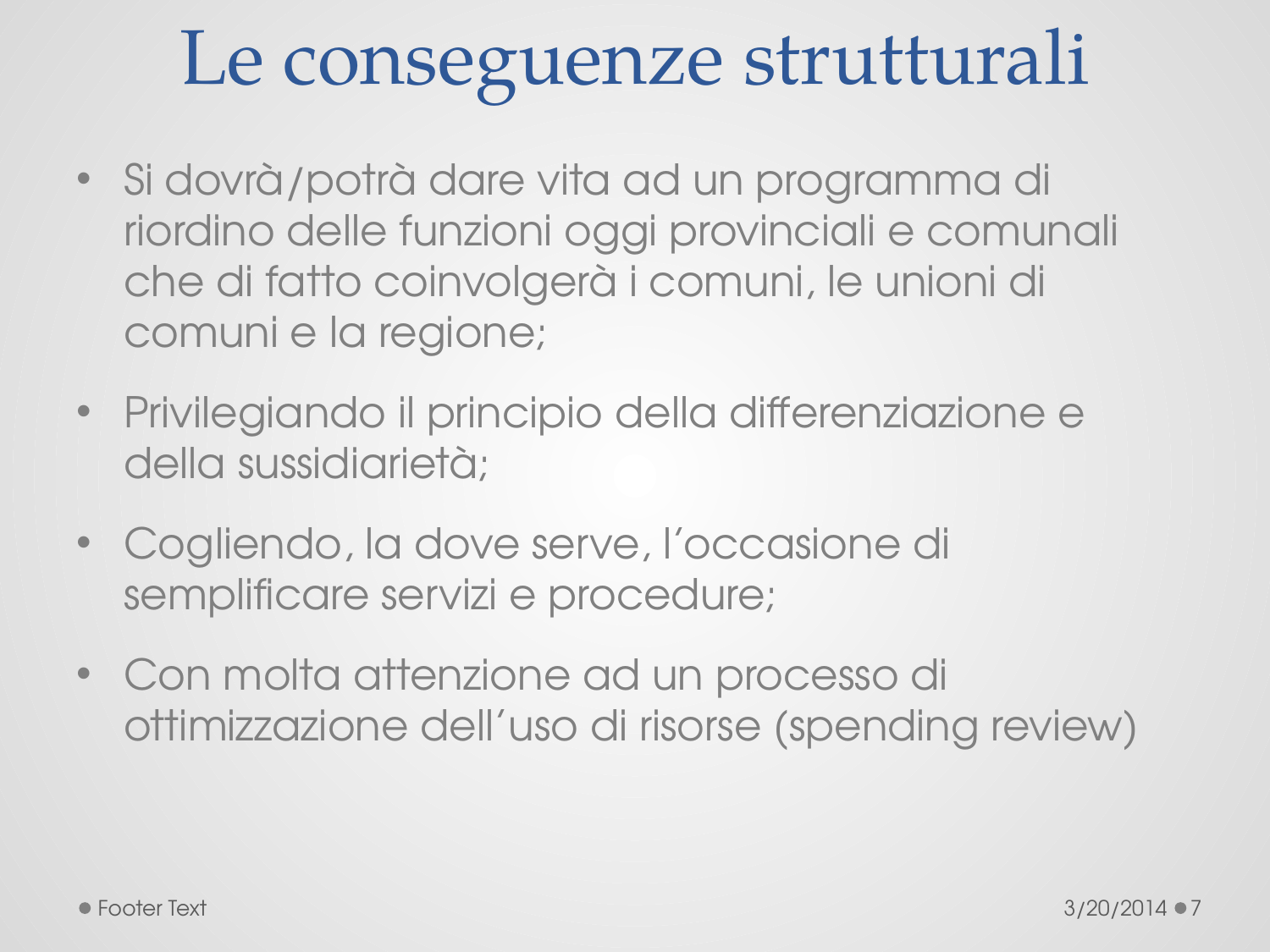

# Le conseguenze strutturali
Si dovrà/potrà dare vita ad un programma di riordino delle funzioni oggi provinciali e comunali che di fatto coinvolgerà i comuni, le unioni di comuni e la regione;
Privilegiando il principio della differenziazione e della sussidiarietà;
Cogliendo, la dove serve, l’occasione di semplificare servizi e procedure;
Con molta attenzione ad un processo di ottimizzazione dell’uso di risorse (spending review)

Footer Text
3/20/2014
7